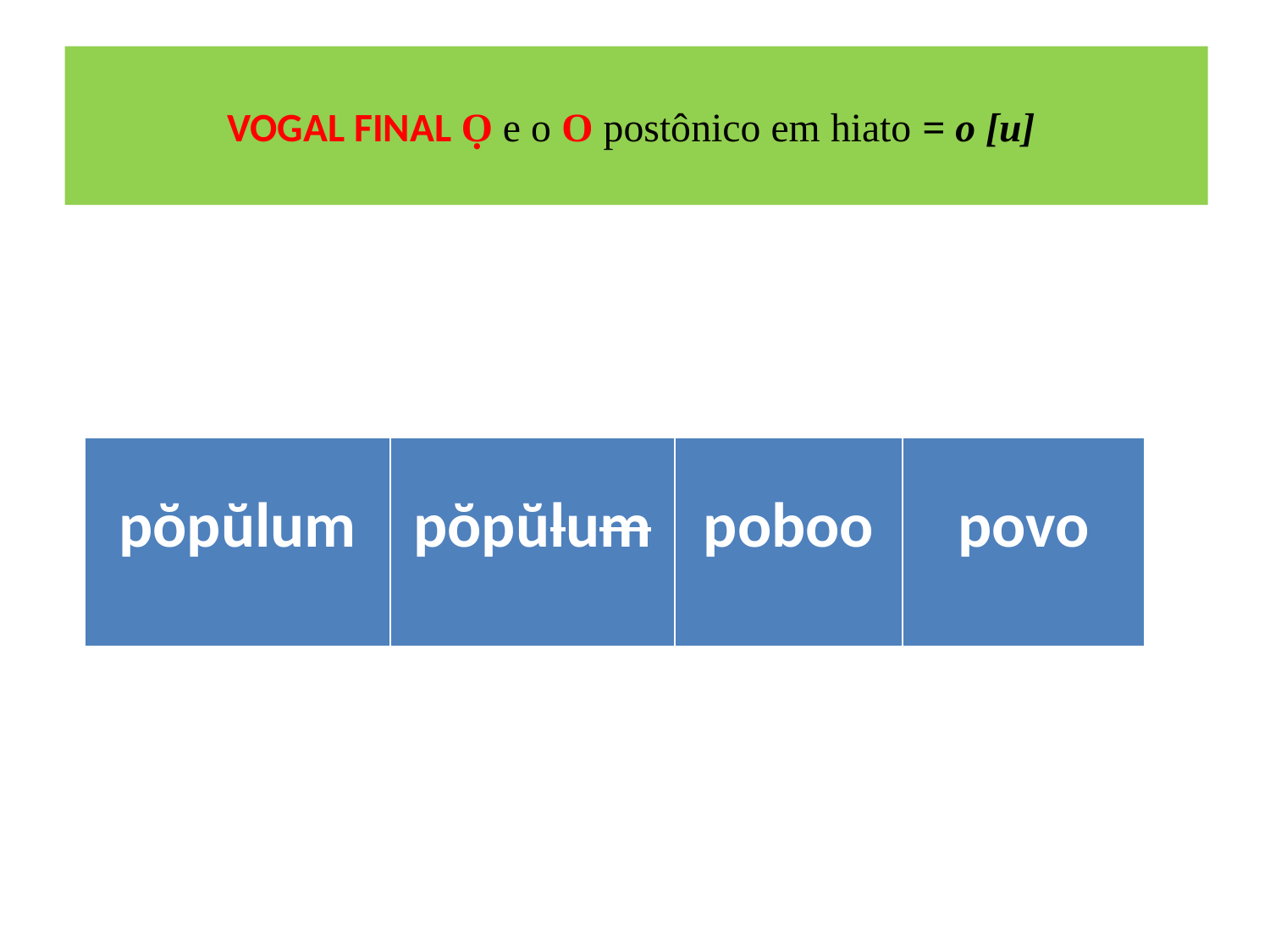

# VOGAL FINAL Ọ e o O postônico em hiato = o [u]
| pŏpŭlum | pŏpŭlum | poboo | povo |
| --- | --- | --- | --- |